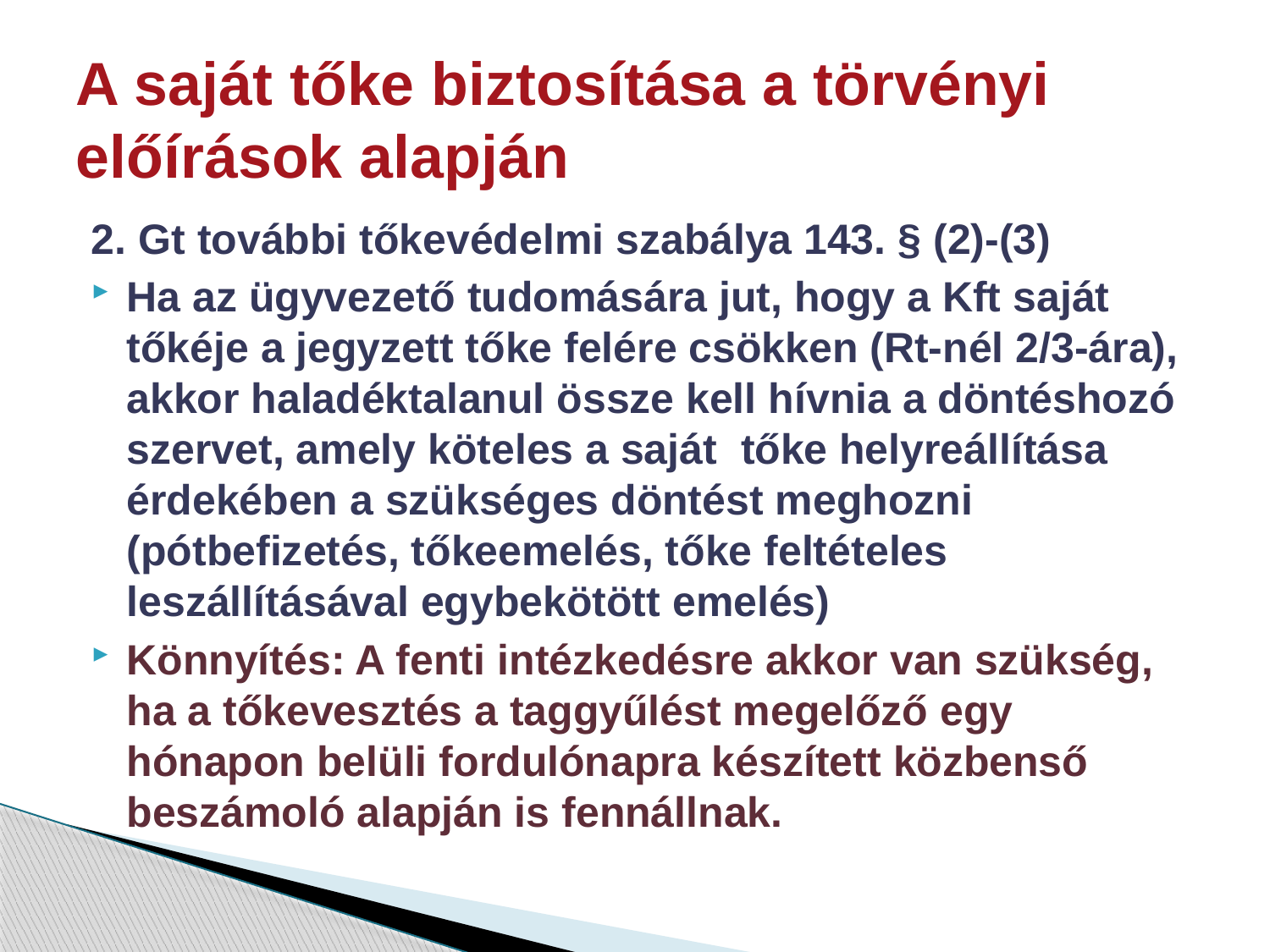

# A saját tőke biztosítása a törvényi előírások alapján
2. Gt további tőkevédelmi szabálya 143. § (2)-(3)
Ha az ügyvezető tudomására jut, hogy a Kft saját tőkéje a jegyzett tőke felére csökken (Rt-nél 2/3-ára), akkor haladéktalanul össze kell hívnia a döntéshozó szervet, amely köteles a saját  tőke helyreállítása érdekében a szükséges döntést meghozni  (pótbefizetés, tőkeemelés, tőke feltételes leszállításával egybekötött emelés)
Könnyítés: A fenti intézkedésre akkor van szükség, ha a tőkevesztés a taggyűlést megelőző egy hónapon belüli fordulónapra készített közbenső beszámoló alapján is fennállnak.